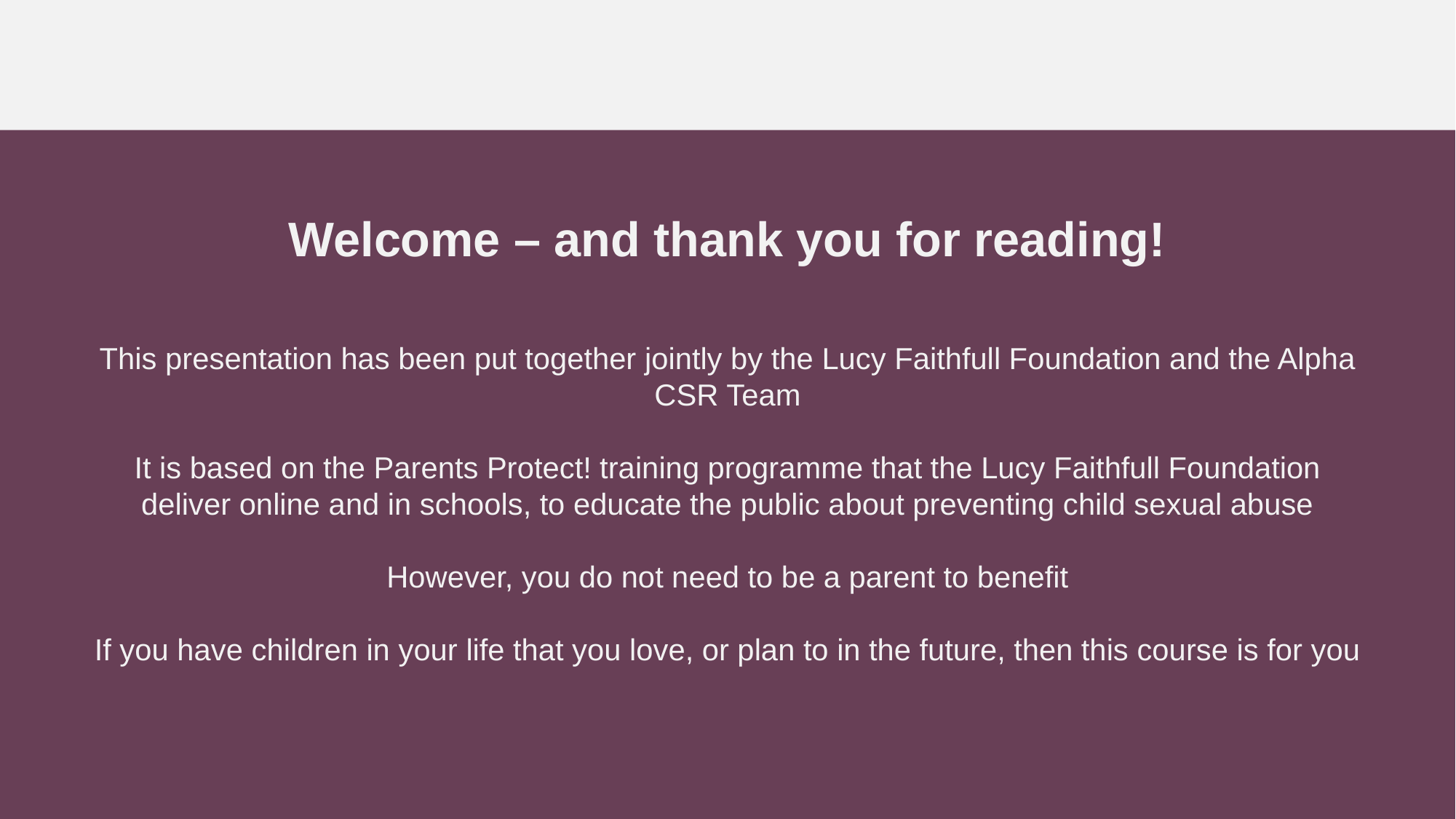

Welcome – and thank you for reading!

This presentation has been put together jointly by the Lucy Faithfull Foundation and the Alpha CSR Team

It is based on the Parents Protect! training programme that the Lucy Faithfull Foundation deliver online and in schools, to educate the public about preventing child sexual abuse

However, you do not need to be a parent to benefit

If you have children in your life that you love, or plan to in the future, then this course is for you